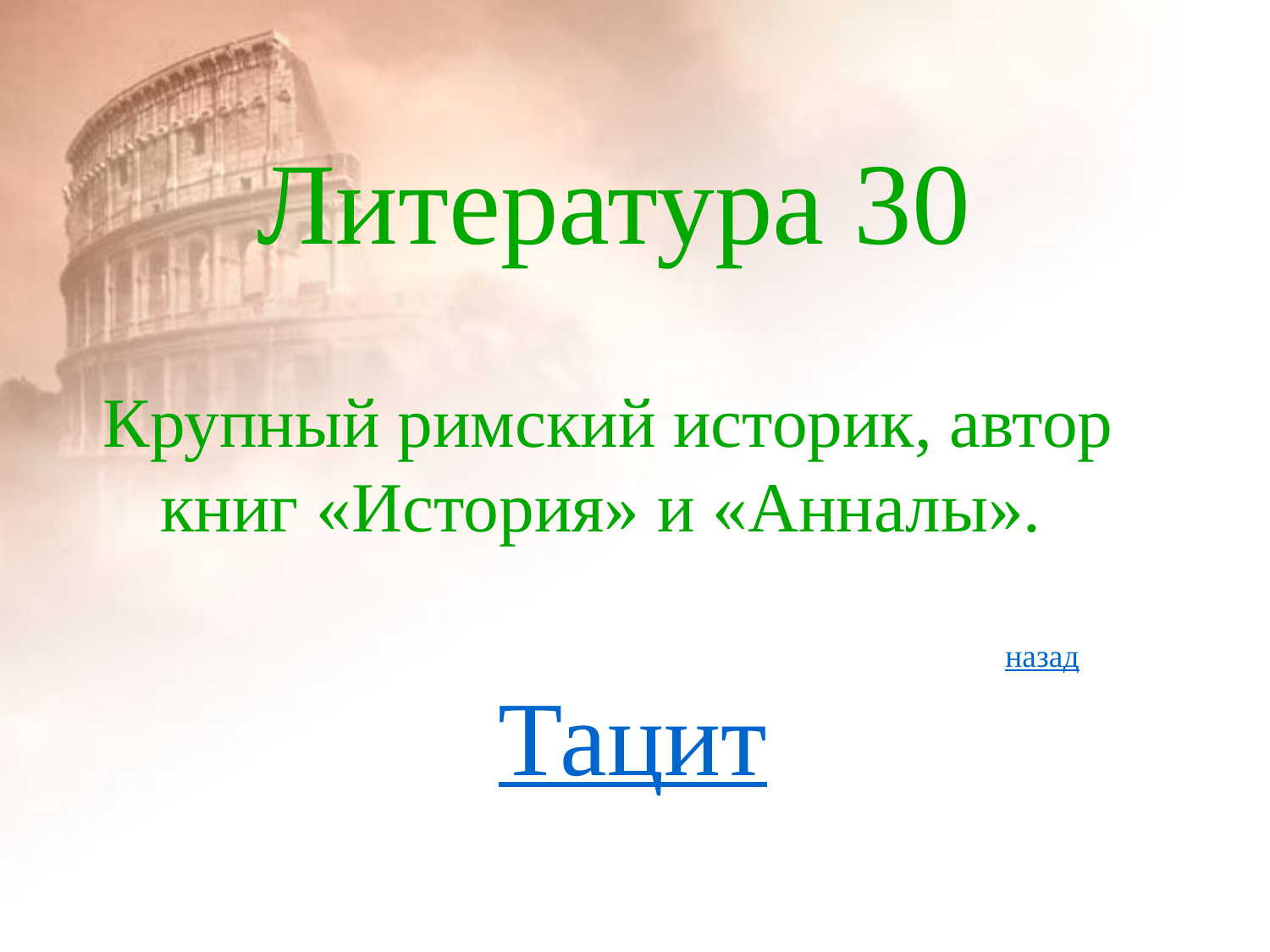

# Литература 30
Крупный римский историк, автор книг «История» и «Анналы».
назад
Тацит